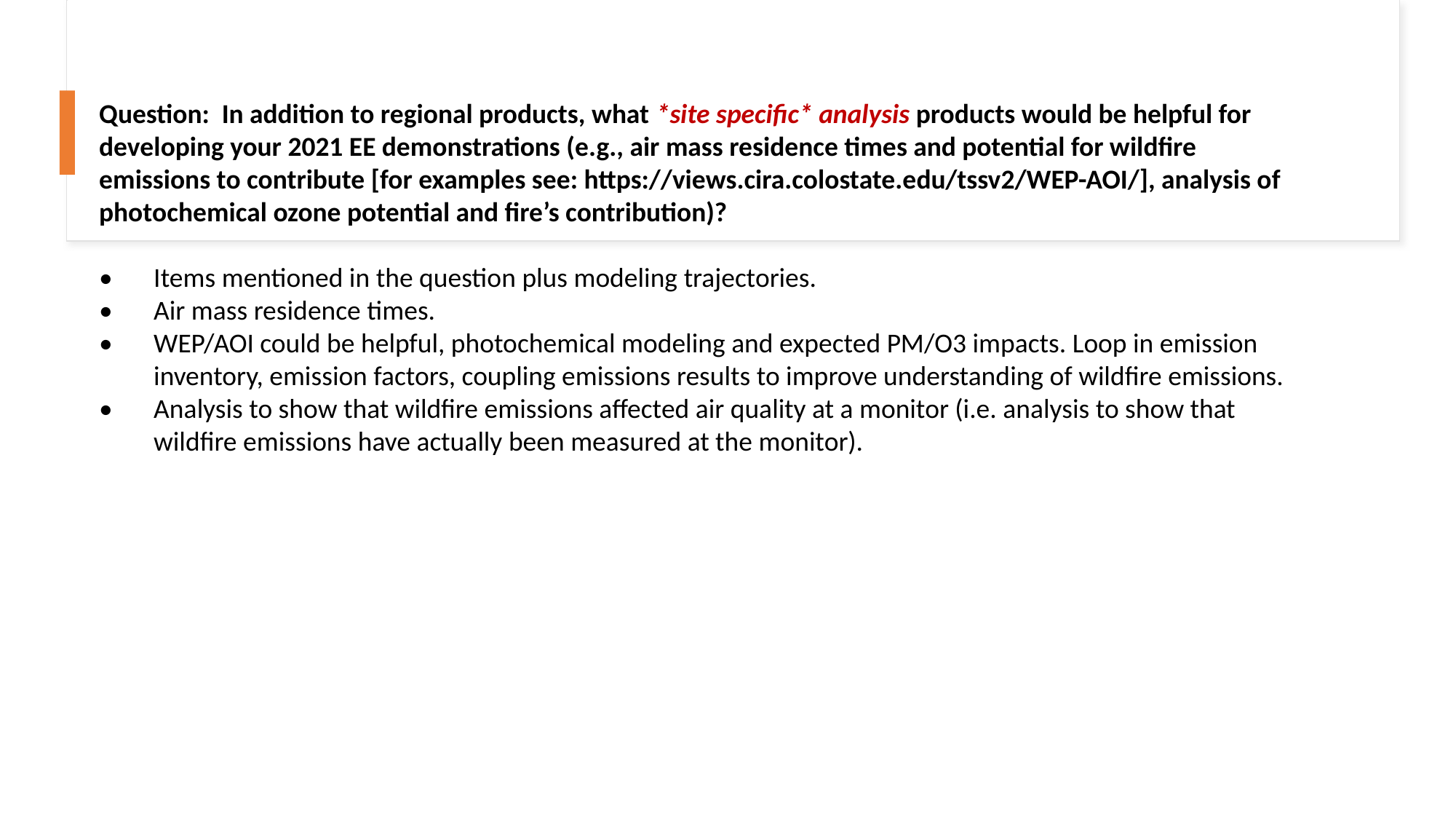

Question:  In addition to regional products, what *site specific* analysis products would be helpful for developing your 2021 EE demonstrations (e.g., air mass residence times and potential for wildfire emissions to contribute [for examples see: https://views.cira.colostate.edu/tssv2/WEP-AOI/], analysis of photochemical ozone potential and fire’s contribution)?

•	Items mentioned in the question plus modeling trajectories.
•	Air mass residence times.
•	WEP/AOI could be helpful, photochemical modeling and expected PM/O3 impacts. Loop in emission inventory, emission factors, coupling emissions results to improve understanding of wildfire emissions.
•	Analysis to show that wildfire emissions affected air quality at a monitor (i.e. analysis to show that wildfire emissions have actually been measured at the monitor).
9